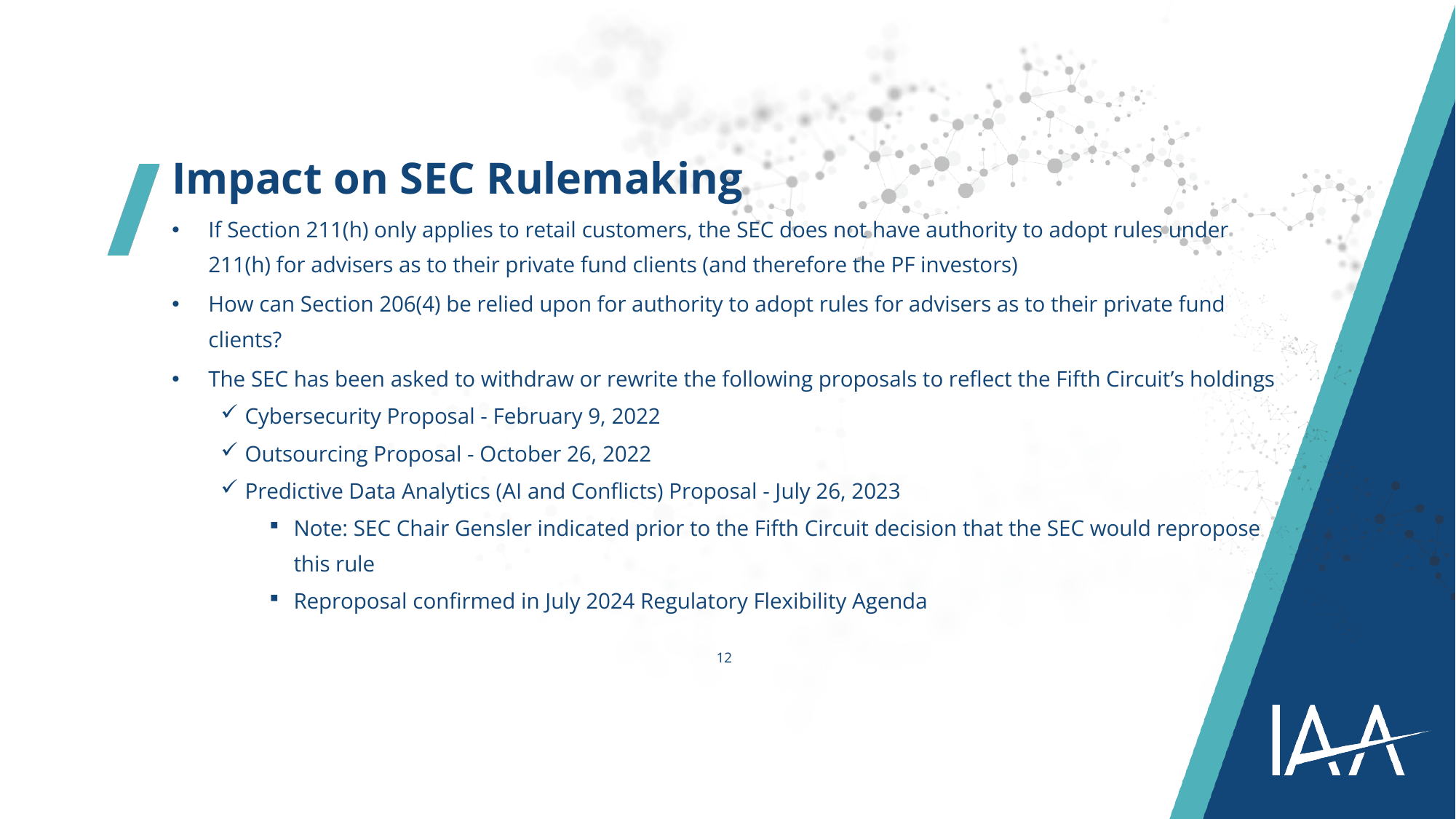

Impact on SEC Rulemaking
If Section 211(h) only applies to retail customers, the SEC does not have authority to adopt rules under 211(h) for advisers as to their private fund clients (and therefore the PF investors)
How can Section 206(4) be relied upon for authority to adopt rules for advisers as to their private fund clients?
The SEC has been asked to withdraw or rewrite the following proposals to reflect the Fifth Circuit’s holdings
Cybersecurity Proposal - February 9, 2022
Outsourcing Proposal - October 26, 2022
Predictive Data Analytics (AI and Conflicts) Proposal - July 26, 2023
Note: SEC Chair Gensler indicated prior to the Fifth Circuit decision that the SEC would repropose this rule
Reproposal confirmed in July 2024 Regulatory Flexibility Agenda

12